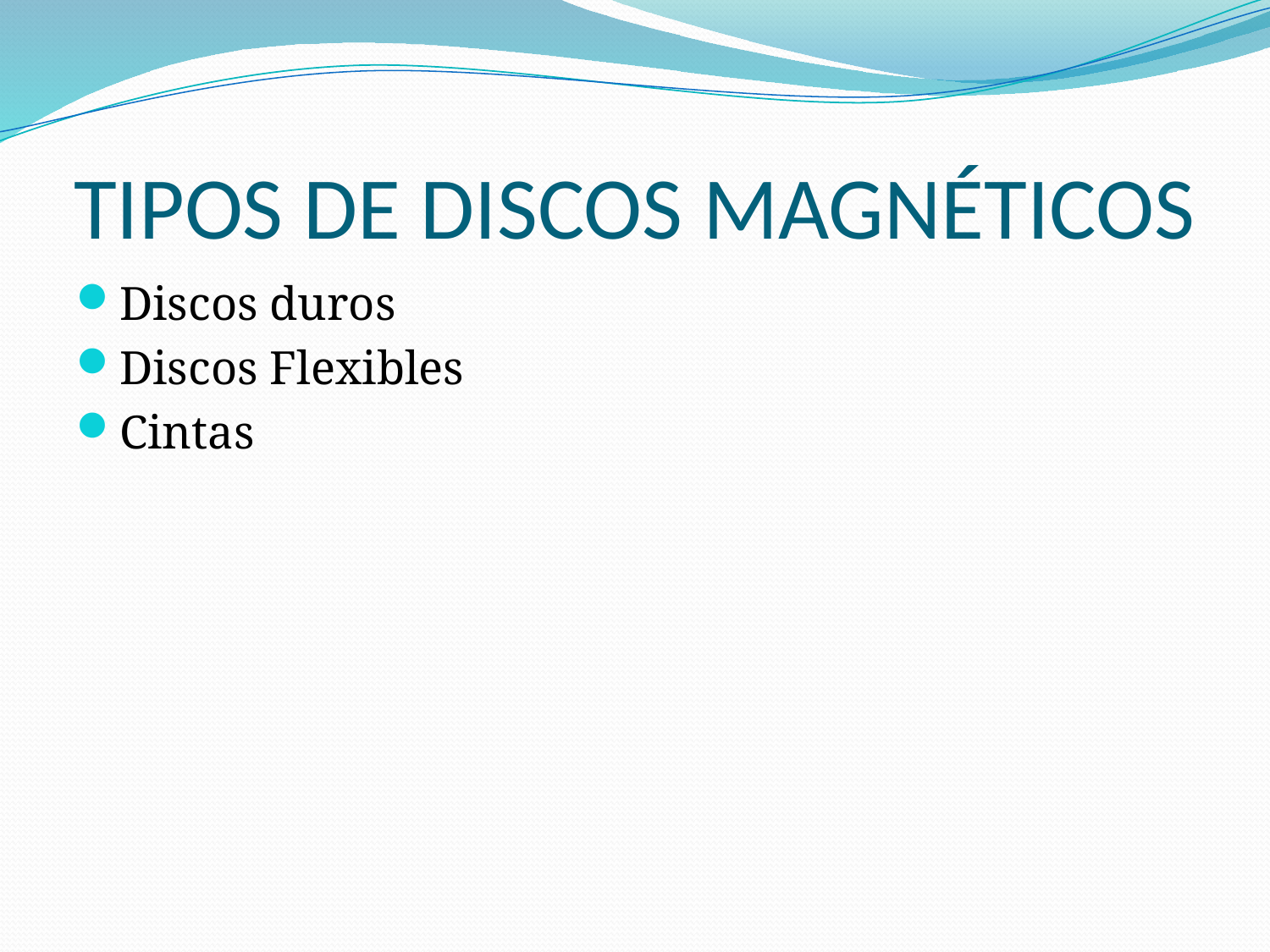

# TIPOS DE DISCOS MAGNÉTICOS
Discos duros
Discos Flexibles
Cintas